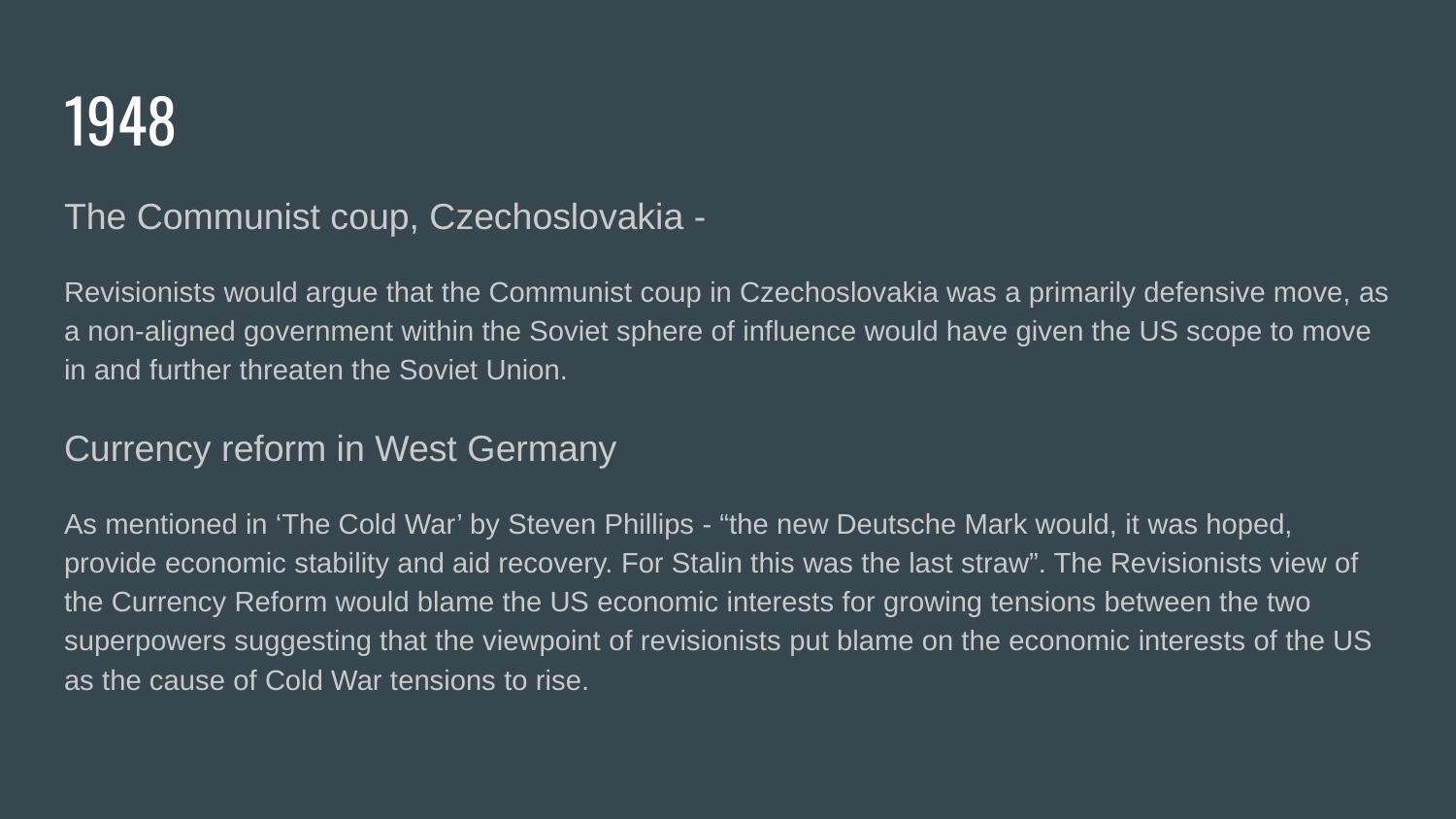

# 1948
The Communist coup, Czechoslovakia -
Revisionists would argue that the Communist coup in Czechoslovakia was a primarily defensive move, as a non-aligned government within the Soviet sphere of influence would have given the US scope to move in and further threaten the Soviet Union.
Currency reform in West Germany
As mentioned in ‘The Cold War’ by Steven Phillips - “the new Deutsche Mark would, it was hoped, provide economic stability and aid recovery. For Stalin this was the last straw”. The Revisionists view of the Currency Reform would blame the US economic interests for growing tensions between the two superpowers suggesting that the viewpoint of revisionists put blame on the economic interests of the US as the cause of Cold War tensions to rise.